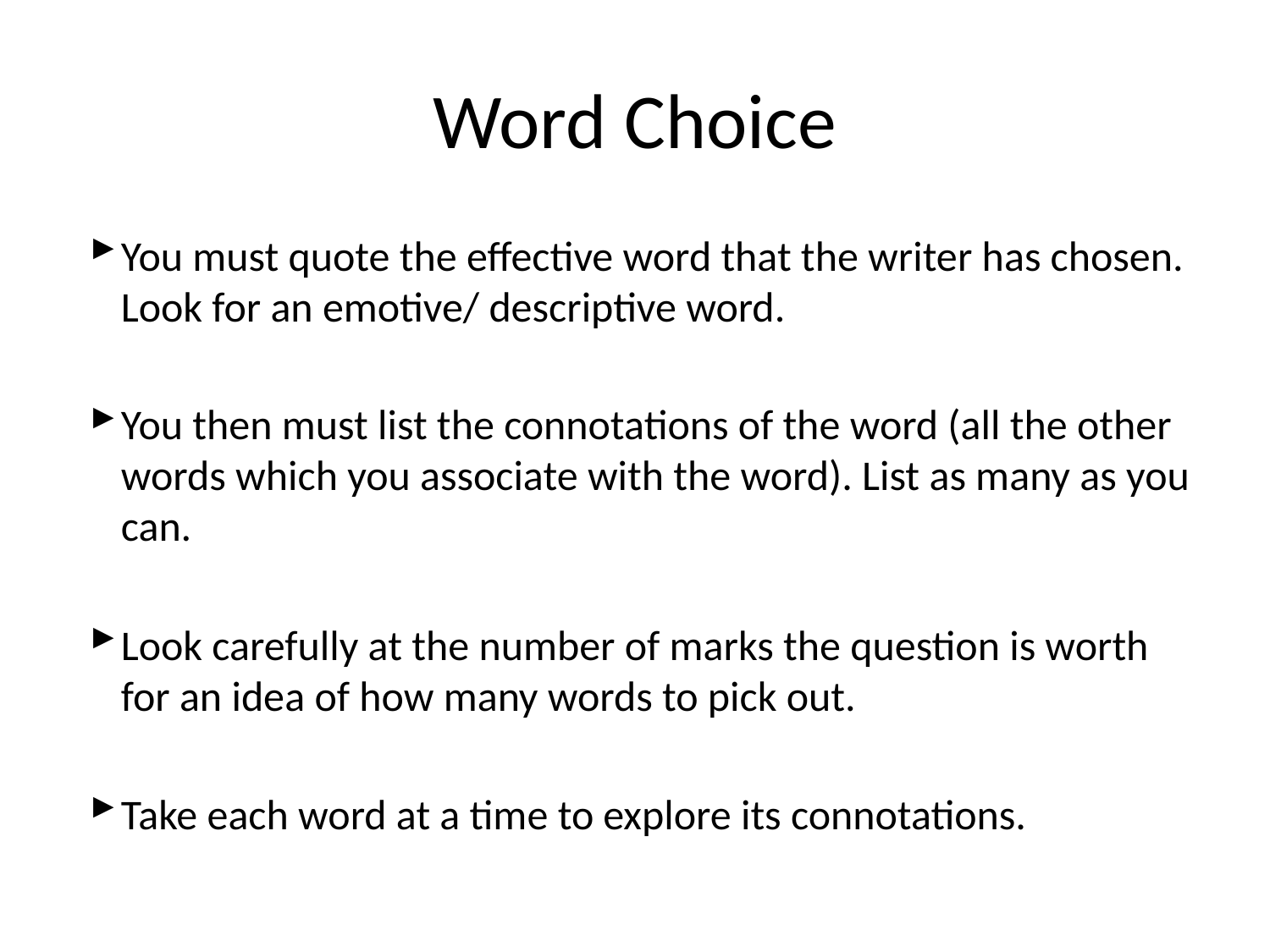

# Word Choice
You must quote the effective word that the writer has chosen. Look for an emotive/ descriptive word.

You then must list the connotations of the word (all the other words which you associate with the word). List as many as you can.

Look carefully at the number of marks the question is worth for an idea of how many words to pick out.

Take each word at a time to explore its connotations.